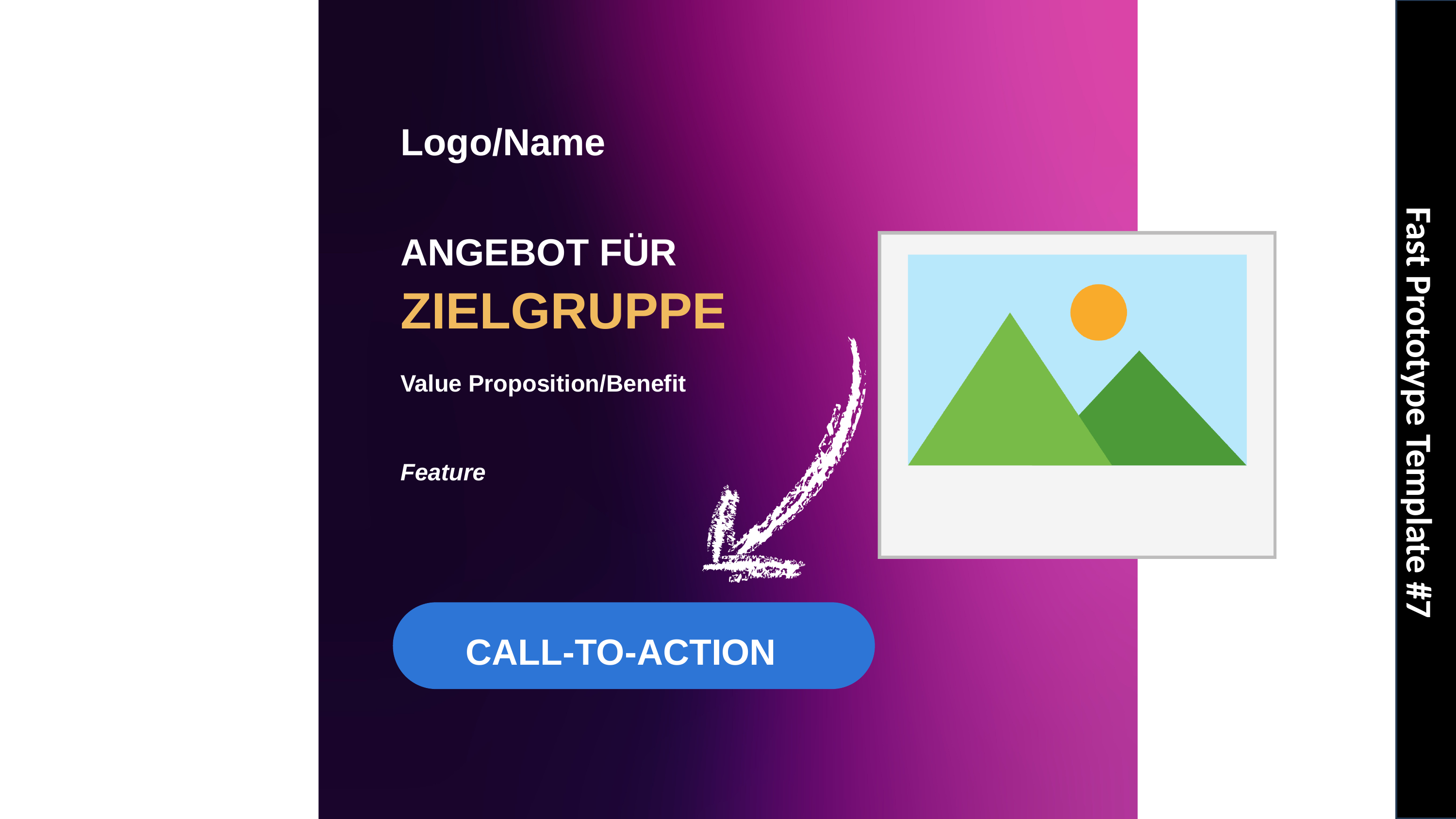

Logo/Name
ANGEBOT FÜR

ZIELGRUPPE

Value Proposition/Benefit
Fast Prototype Template #7
Feature

CALL-TO-ACTION